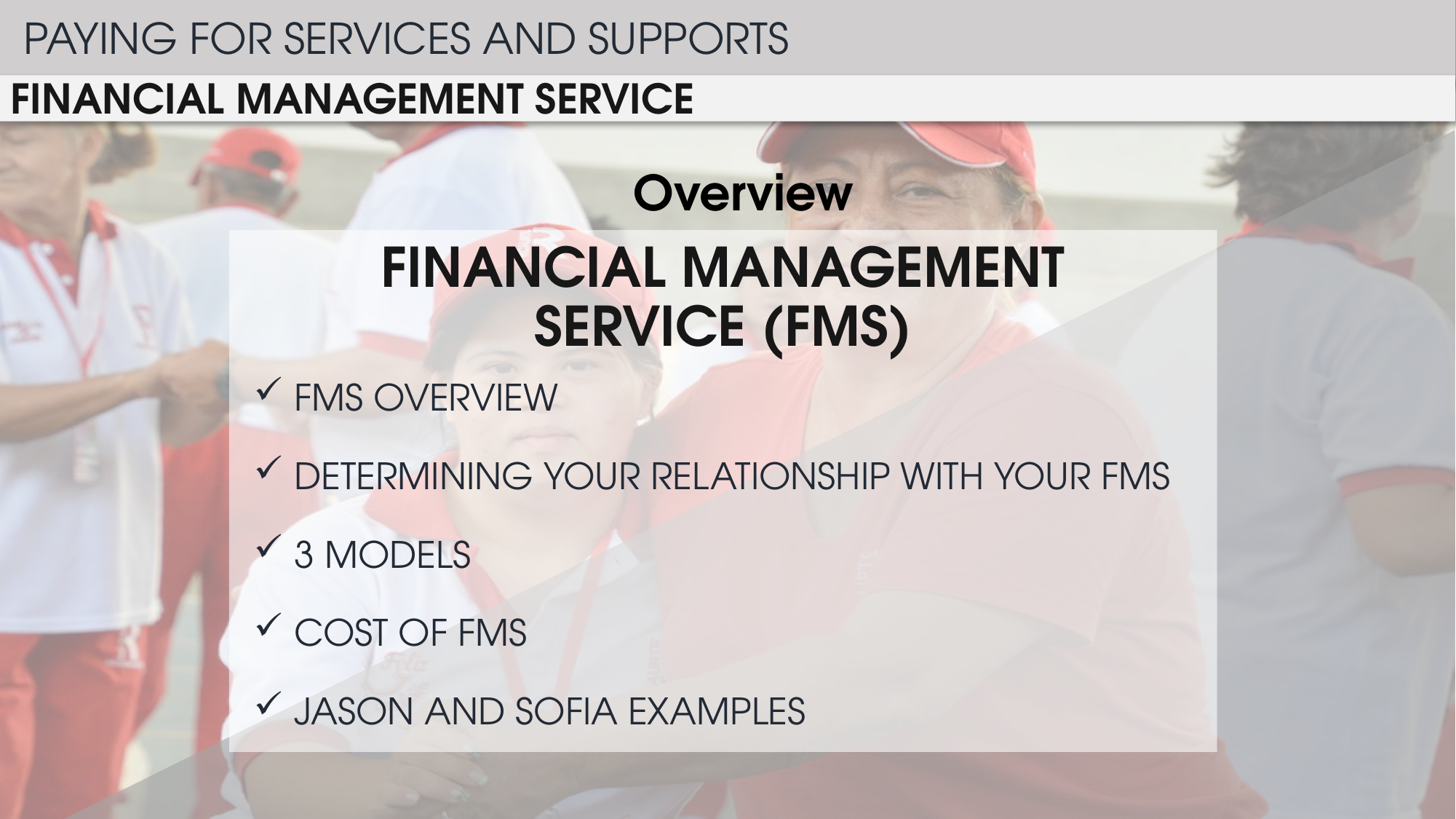

PAYING FOR SERVICES AND SUPPORTS
FINANCIAL MANAGEMENT SERVICE
Overview

FINANCIAL MANAGEMENT SERVICE (FMS)

FMS OVERVIEW

DETERMINING YOUR RELATIONSHIP WITH YOUR FMS

3 MODELS

COST OF FMS

JASON AND SOFIA EXAMPLES